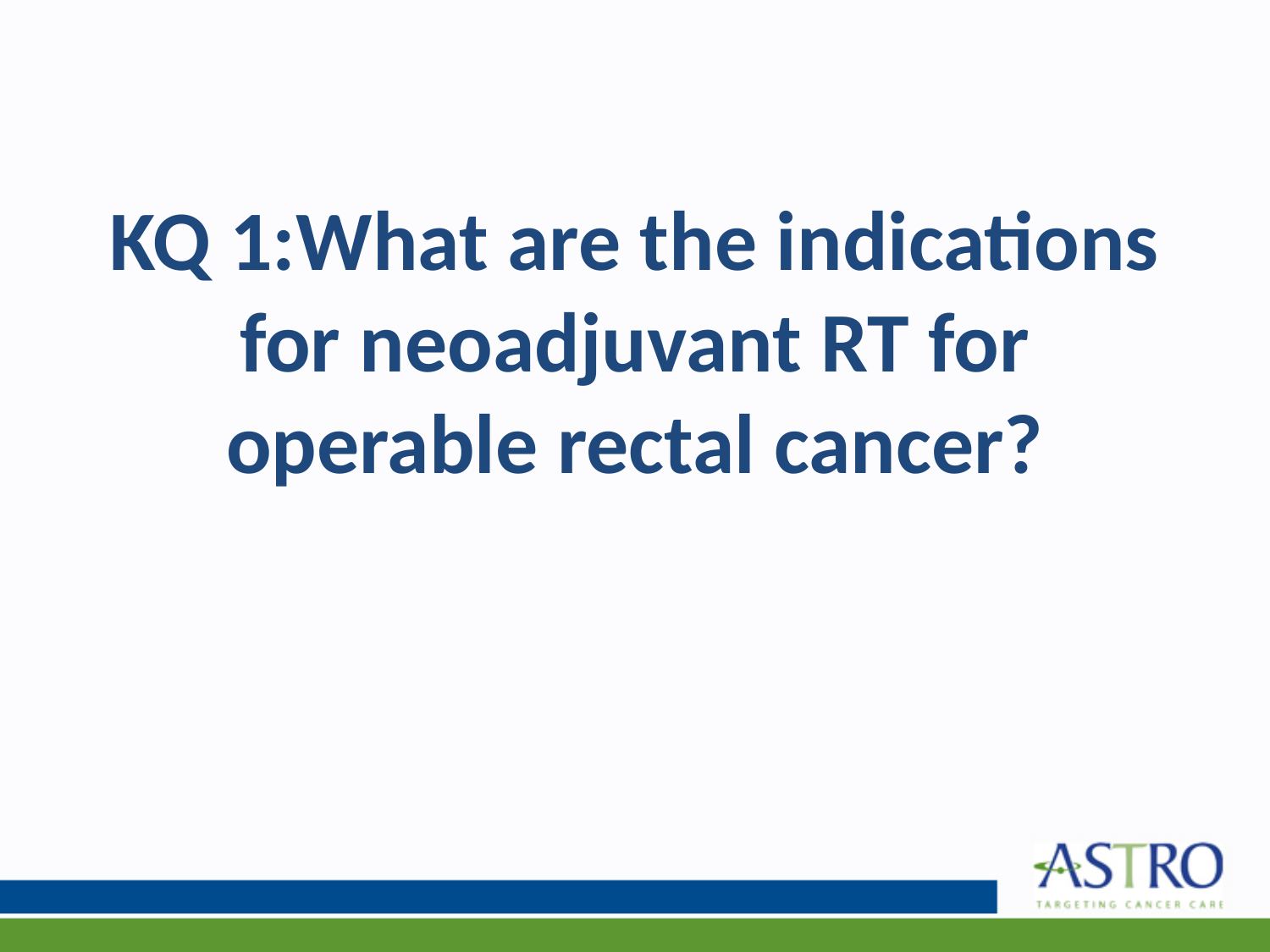

# KQ 1:What are the indications for neoadjuvant RT for operable rectal cancer?